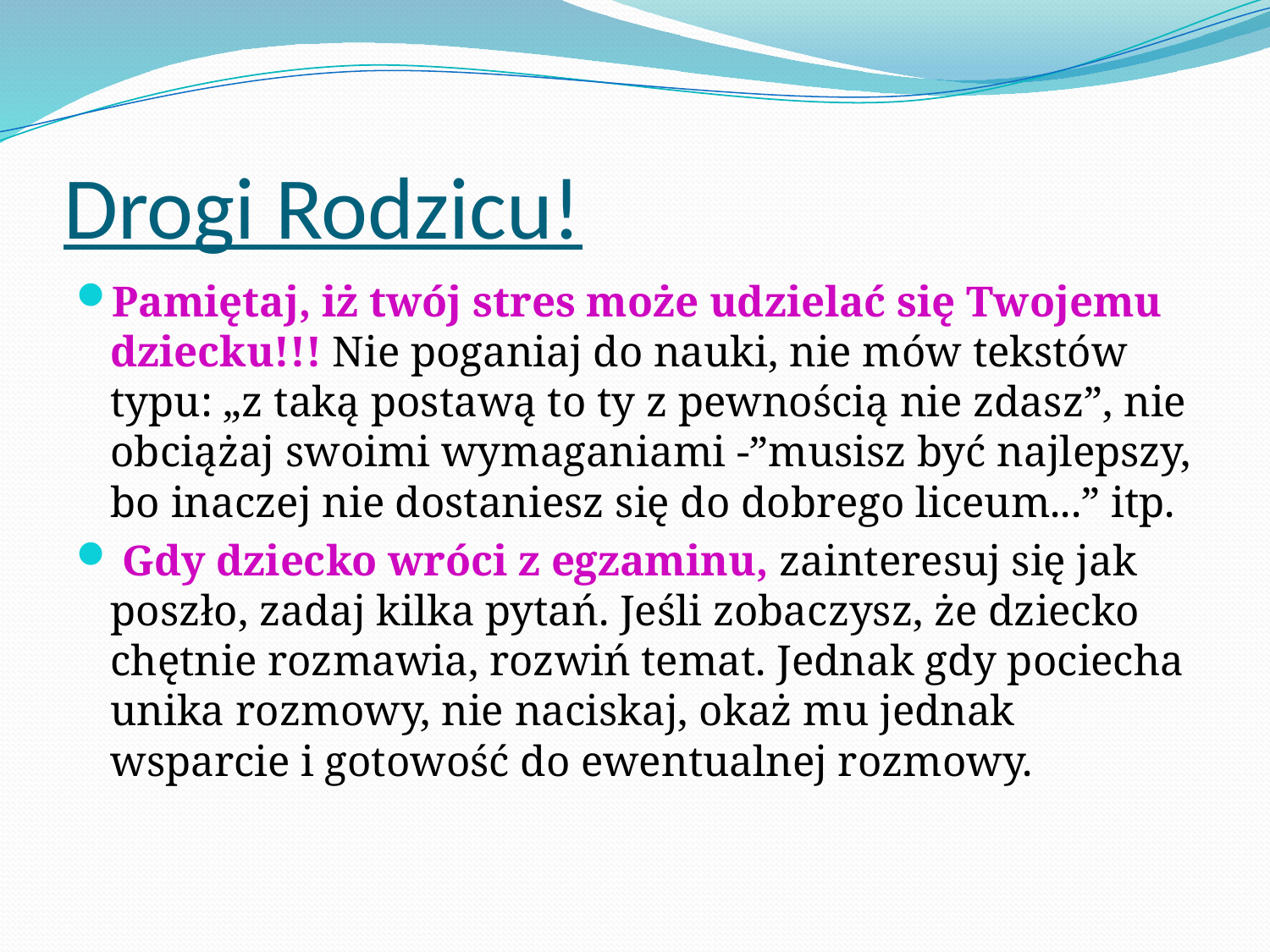

# Drogi Rodzicu!
Pamiętaj, iż twój stres może udzielać się Twojemu dziecku!!! Nie poganiaj do nauki, nie mów tekstów typu: „z taką postawą to ty z pewnością nie zdasz”, nie obciążaj swoimi wymaganiami -”musisz być najlepszy, bo inaczej nie dostaniesz się do dobrego liceum...” itp.
 Gdy dziecko wróci z egzaminu, zainteresuj się jak poszło, zadaj kilka pytań. Jeśli zobaczysz, że dziecko chętnie rozmawia, rozwiń temat. Jednak gdy pociecha unika rozmowy, nie naciskaj, okaż mu jednak wsparcie i gotowość do ewentualnej rozmowy.